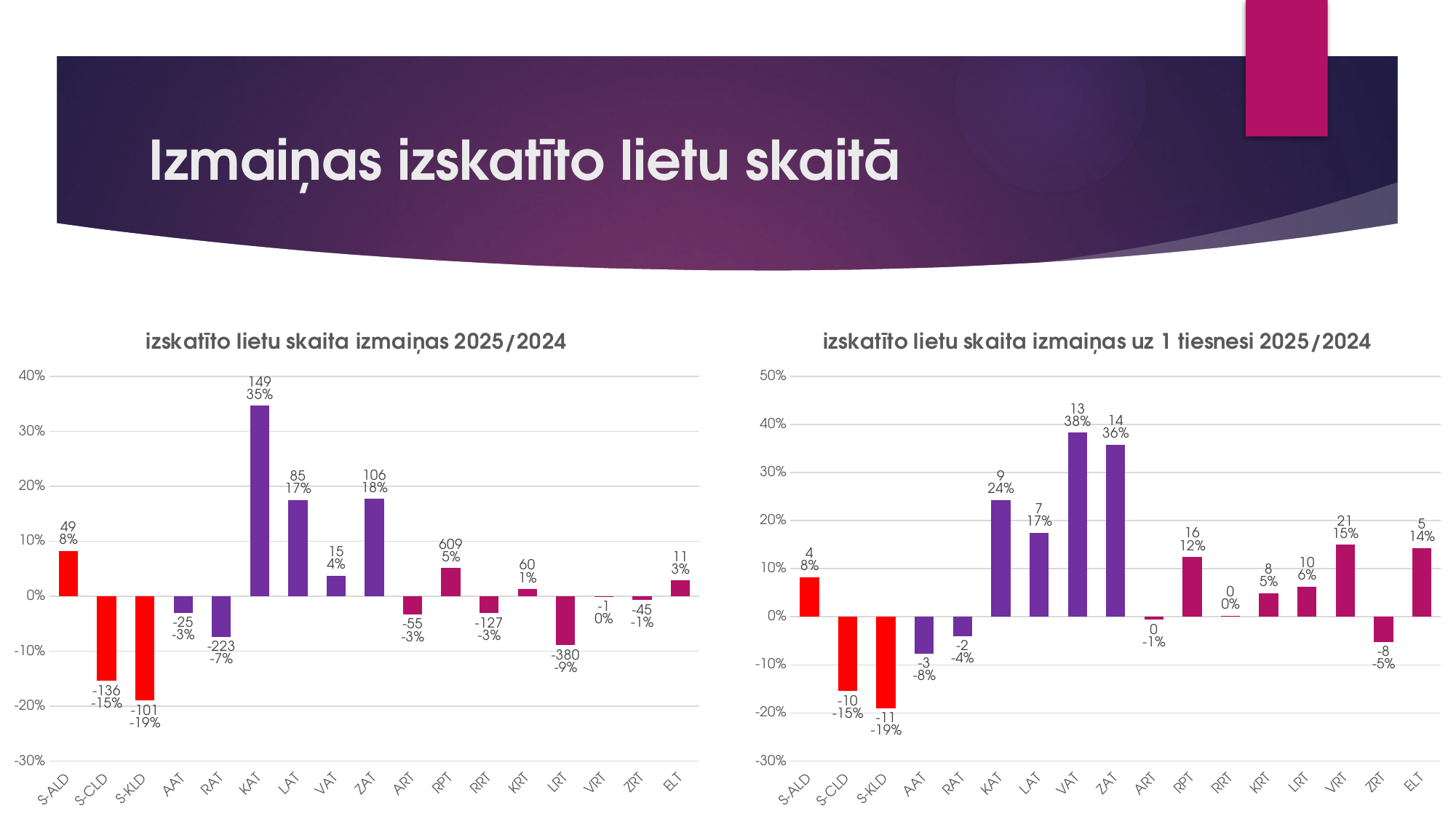

# Izmaiņas izskatīto lietu skaitā

### Chart: izskatīto lietu skaita izmaiņas 2025/2024

| Category | I izmaiņas |
|---|---|
| S-ALD | 0.08277027027027027 |
| S-CLD | -0.1543700340522134 |
| S-KLD | -0.18984962406015038 |
| AAT | -0.030120481927710843 |
| RAT | -0.073841059602649 |
| KAT | 0.34651162790697676 |
| LAT | 0.1748971193415638 |
| VAT | 0.03740648379052369 |
| ZAT | 0.17696160267111852 |
| ART | -0.033172496984318456 |
| RPT | 0.0513663967611336 |
| RRT | -0.03121159990169575 |
| KRT | 0.013309671694764862 |
| LRT | -0.0892018779342723 |
| VRT | -0.0003058103975535168 |
| ZRT | -0.007288629737609329 |
| ELT | 0.028645833333333332 |

### Chart: izskatīto lietu skaita izmaiņas uz 1 tiesnesi 2025/2024

| Category | I izmaiņas |
|---|---|
| S-ALD | 0.08277027027027024 |
| S-CLD | -0.15437003405221342 |
| S-KLD | -0.18984962406015046 |
| AAT | -0.07630522088353409 |
| RAT | -0.04016255267910901 |
| KAT | 0.2429338103756708 |
| LAT | 0.17489711934156363 |
| VAT | 0.3832086450540317 |
| ZAT | 0.3580326184666754 |
| ART | -0.006316177456105135 |
| RPT | 0.12471754072121273 |
| RRT | 0.002194896653418341 |
| KRT | 0.049499302826720805 |
| LRT | 0.06259780907668228 |
| VRT | 0.14964831804281345 |
| ZRT | -0.05241187384044536 |
| ELT | 0.14293981481481477 |